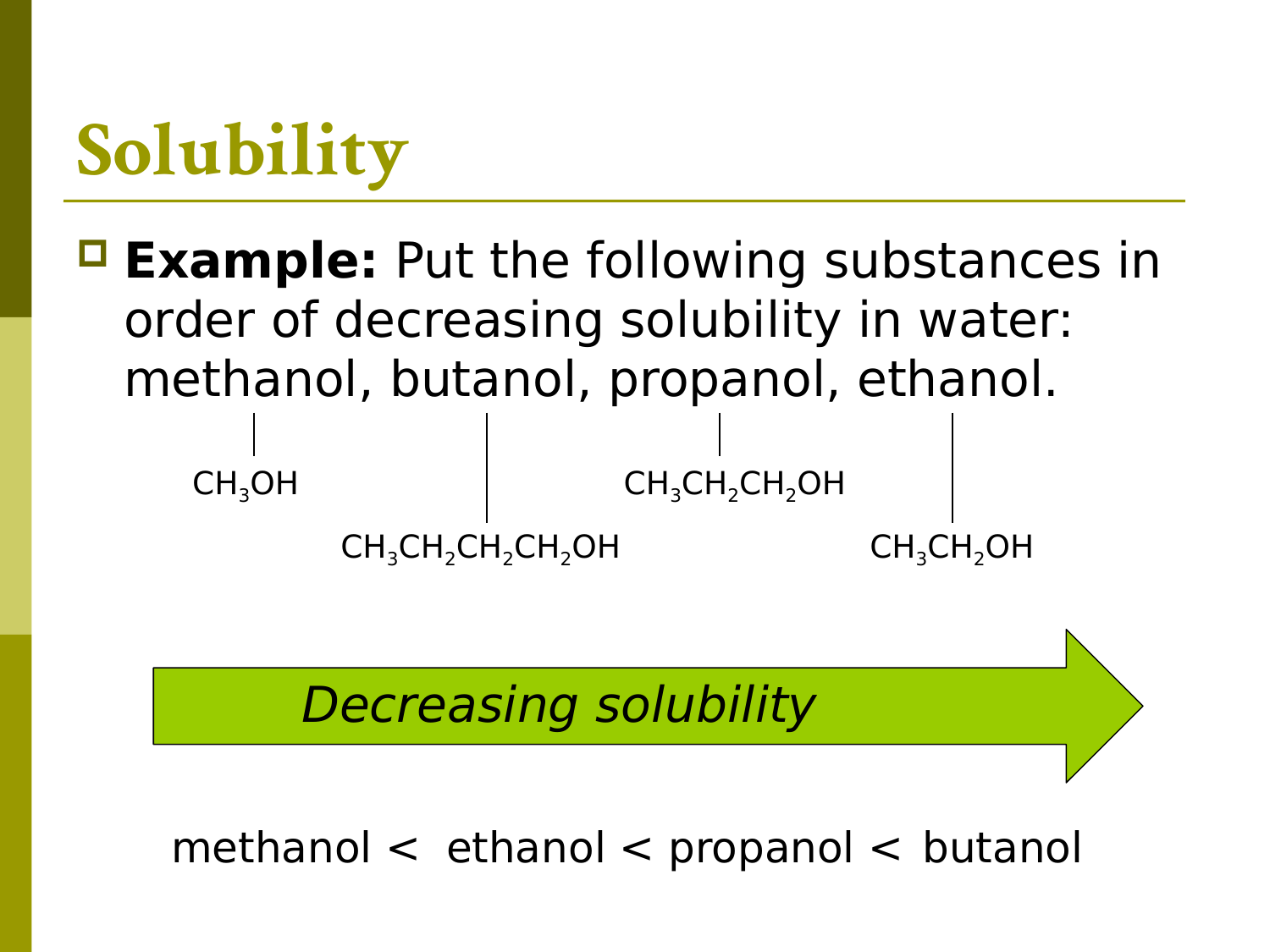

# Solubility

Example: Put the following substances in order of decreasing solubility in water: methanol, butanol, propanol, ethanol.

CH3OH
CH3CH2CH2OH
CH3CH2CH2CH2OH
CH3CH2OH
Decreasing solubility
methanol <
ethanol <
propanol <
butanol